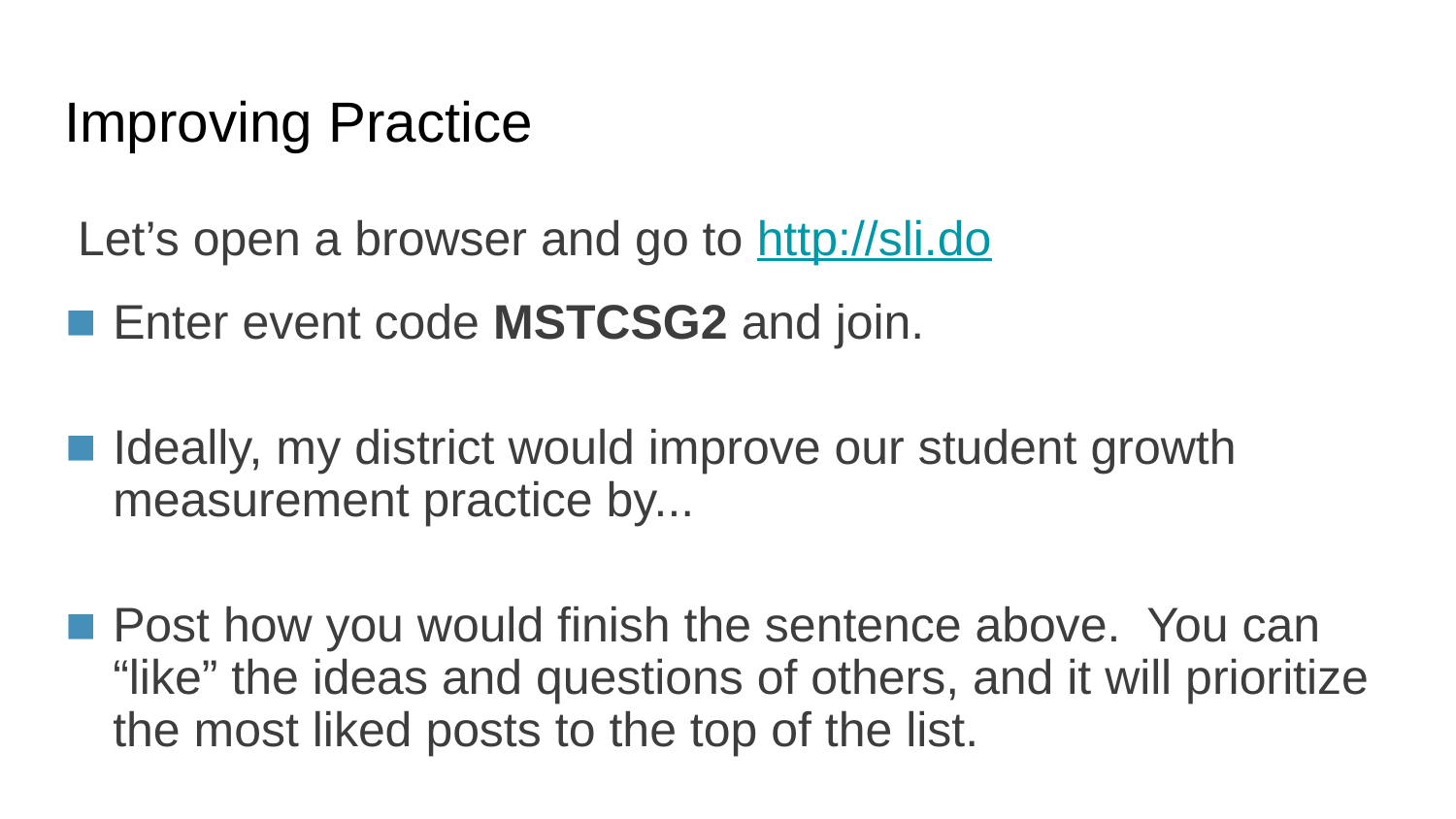

# Improving Practice
 Let’s open a browser and go to http://sli.do
Enter event code MSTCSG2 and join.

Ideally, my district would improve our student growth measurement practice by...

Post how you would finish the sentence above.  You can “like” the ideas and questions of others, and it will prioritize the most liked posts to the top of the list.